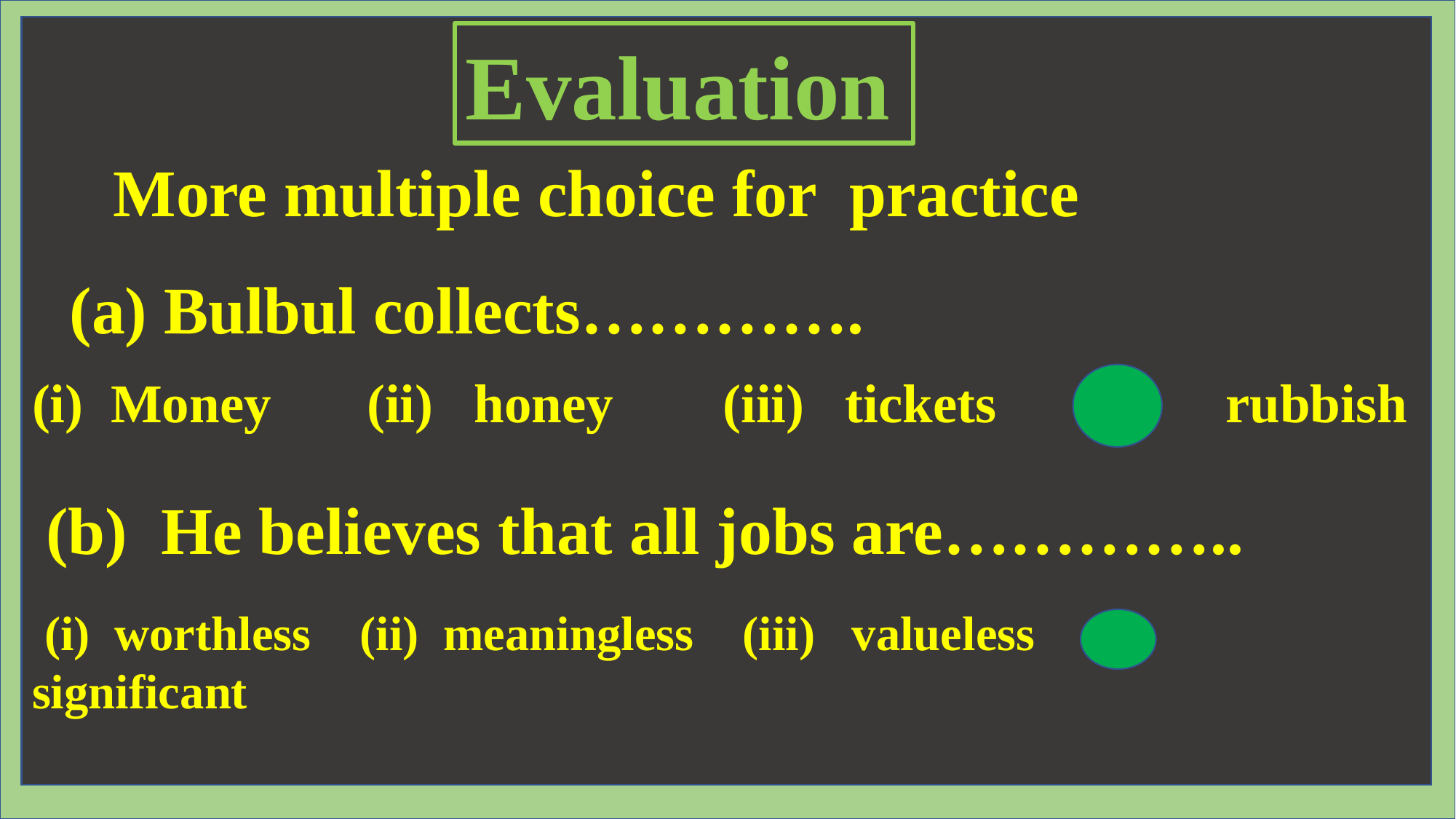

Evaluation
More multiple choice for  practice
(a) Bulbul collects………….
(i)  Money       (ii)   honey        (iii)   tickets      (iv)     rubbish

(b)  He believes that all jobs are…………..
 (i)  worthless    (ii)  meaningless    (iii)   valueless    (iv)    significant